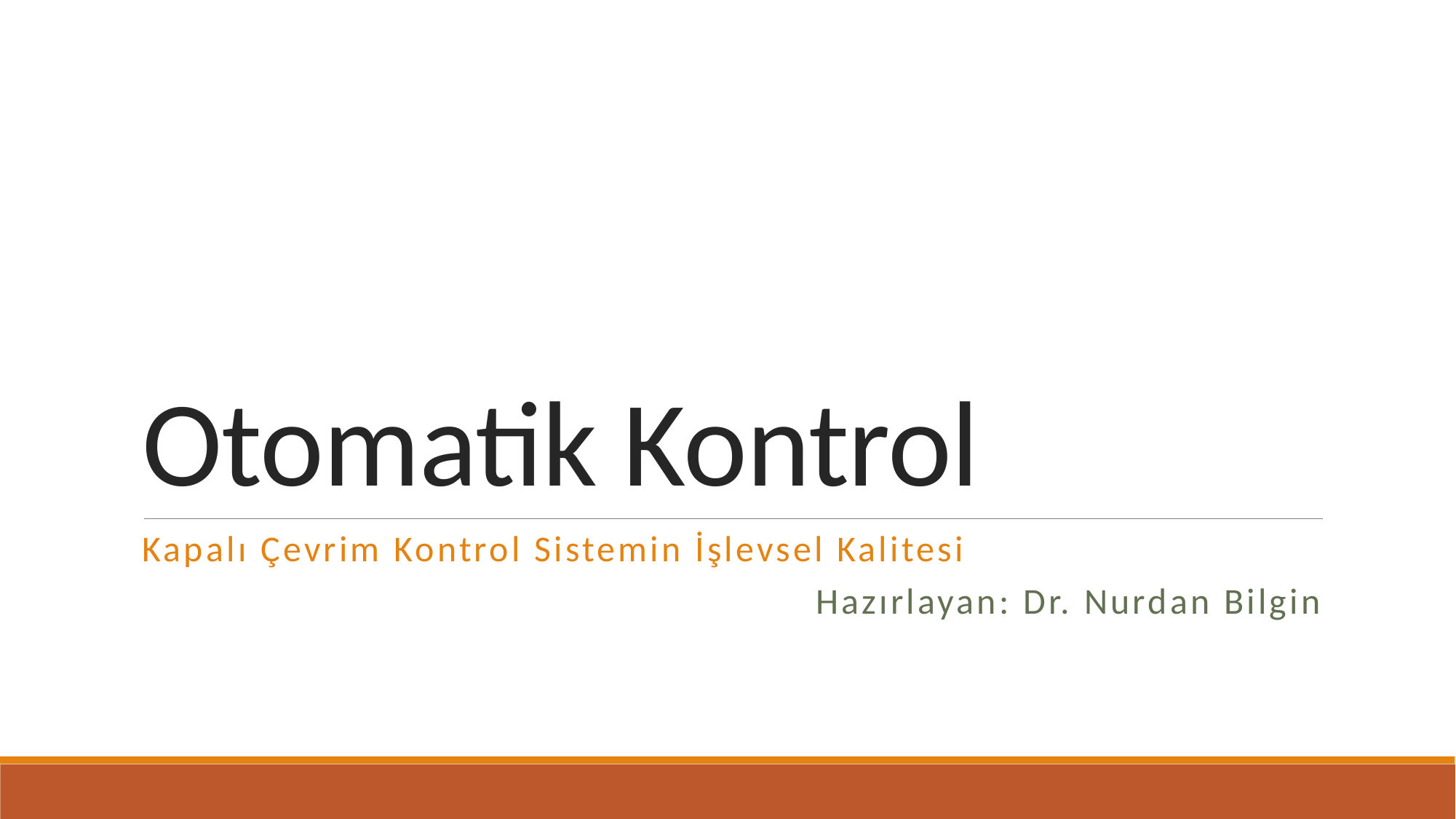

# Otomatik Kontrol
Kapalı Çevrim Kontrol Sistemin İşlevsel Kalitesi
Hazırlayan: Dr. Nurdan Bilgin